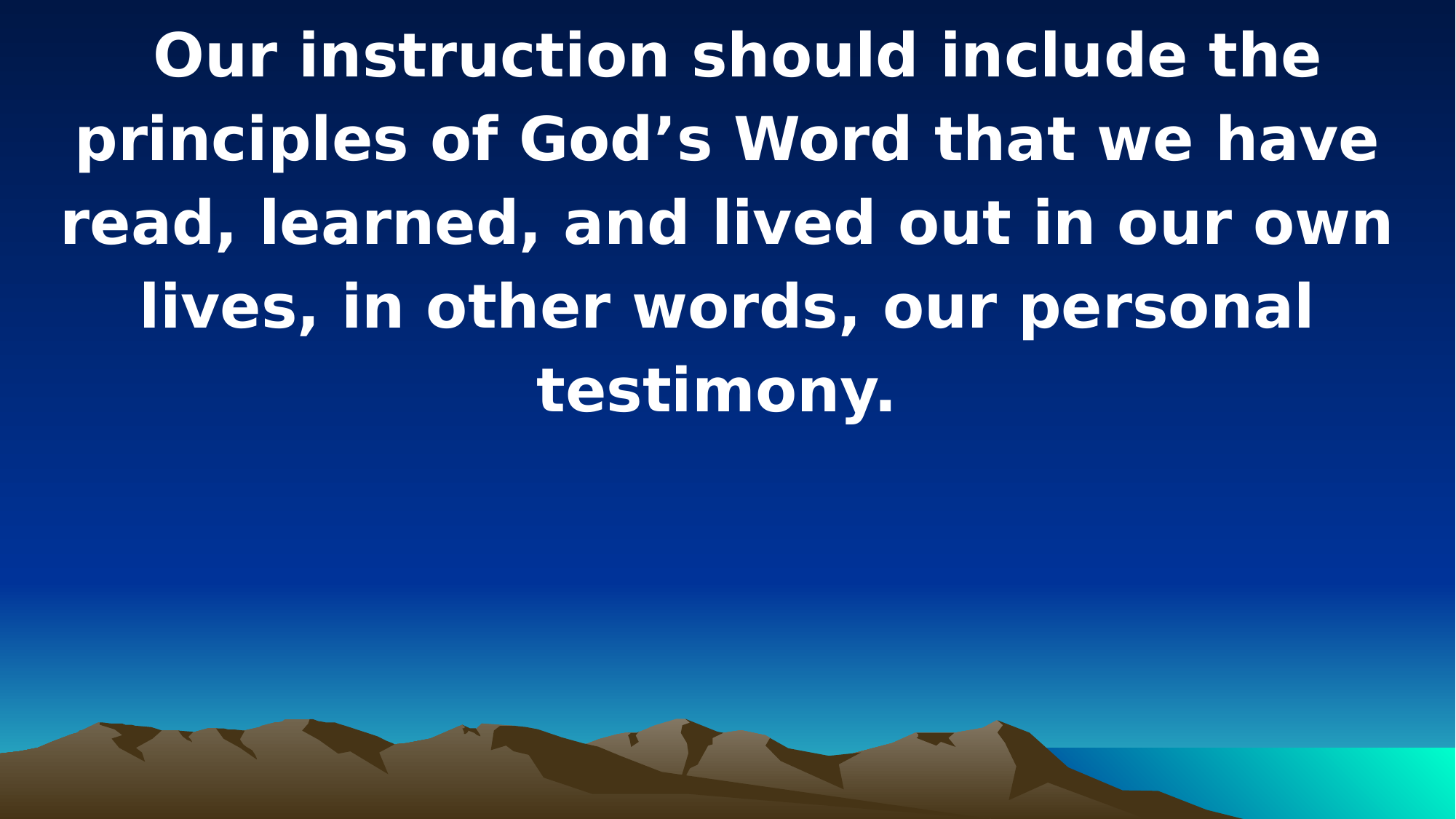

Our instruction should include the principles of God’s Word that we have read, learned, and lived out in our own lives, in other words, our personal testimony.